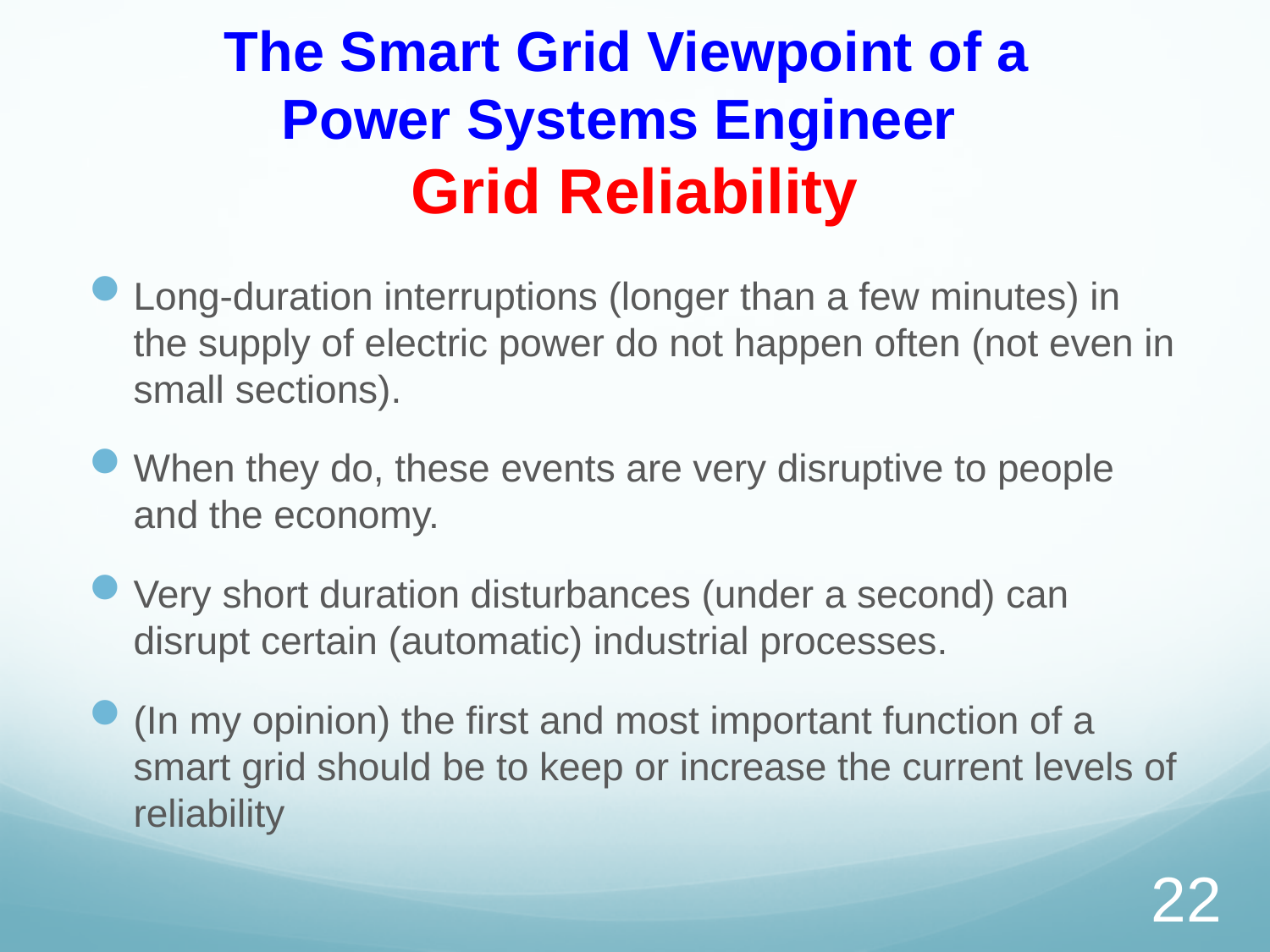

# The Smart Grid Viewpoint of a Power Systems Engineer Grid Reliability
Long-duration interruptions (longer than a few minutes) in the supply of electric power do not happen often (not even in small sections).
When they do, these events are very disruptive to people and the economy.
Very short duration disturbances (under a second) can disrupt certain (automatic) industrial processes.
(In my opinion) the first and most important function of a smart grid should be to keep or increase the current levels of reliability
22